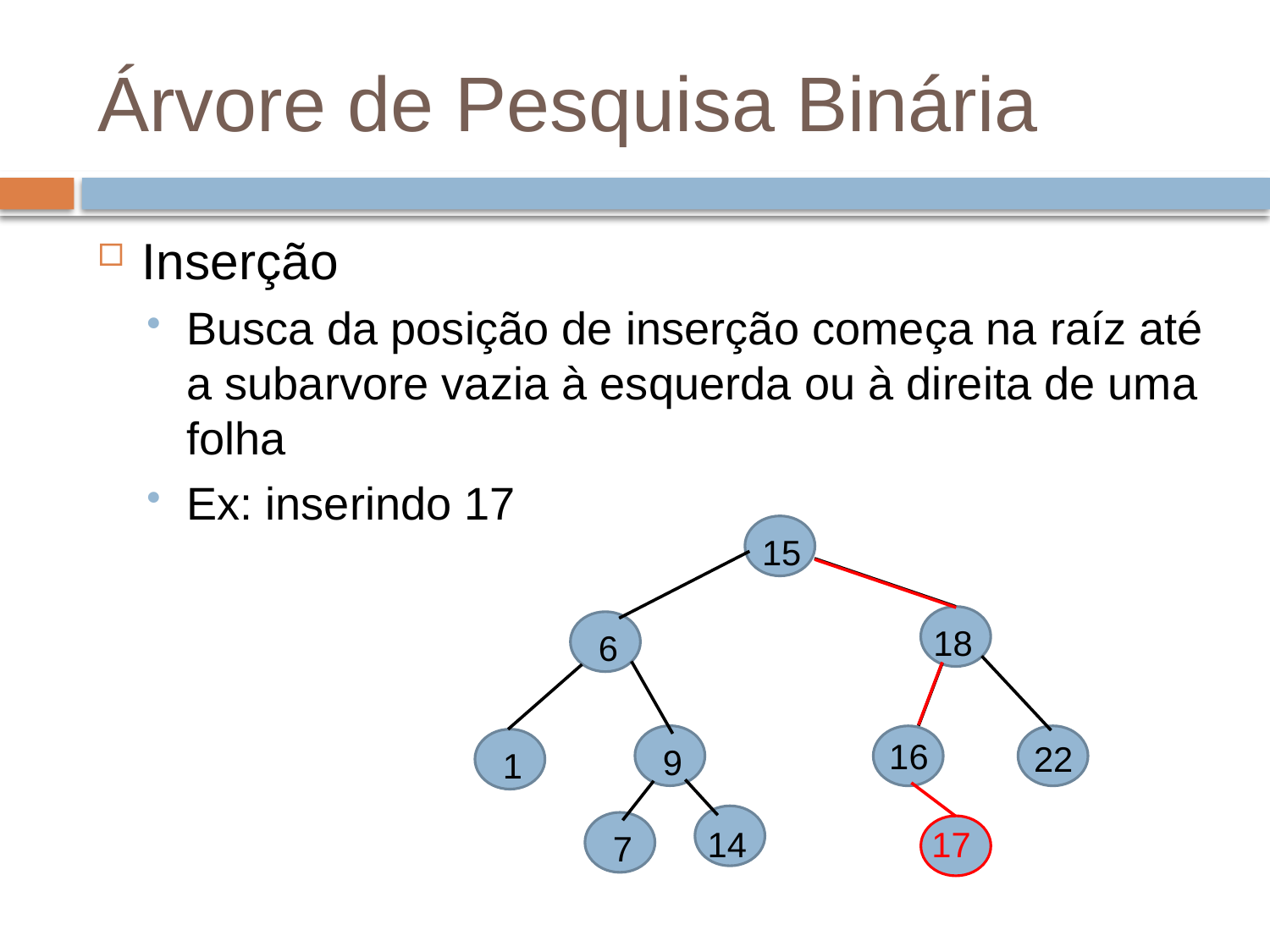

# Árvore de Pesquisa Binária
Inserção
Busca da posição de inserção começa na raíz até a subarvore vazia à esquerda ou à direita de uma folha
Ex: inserindo 17

15

18
6

16

22
9
1

14

17
7